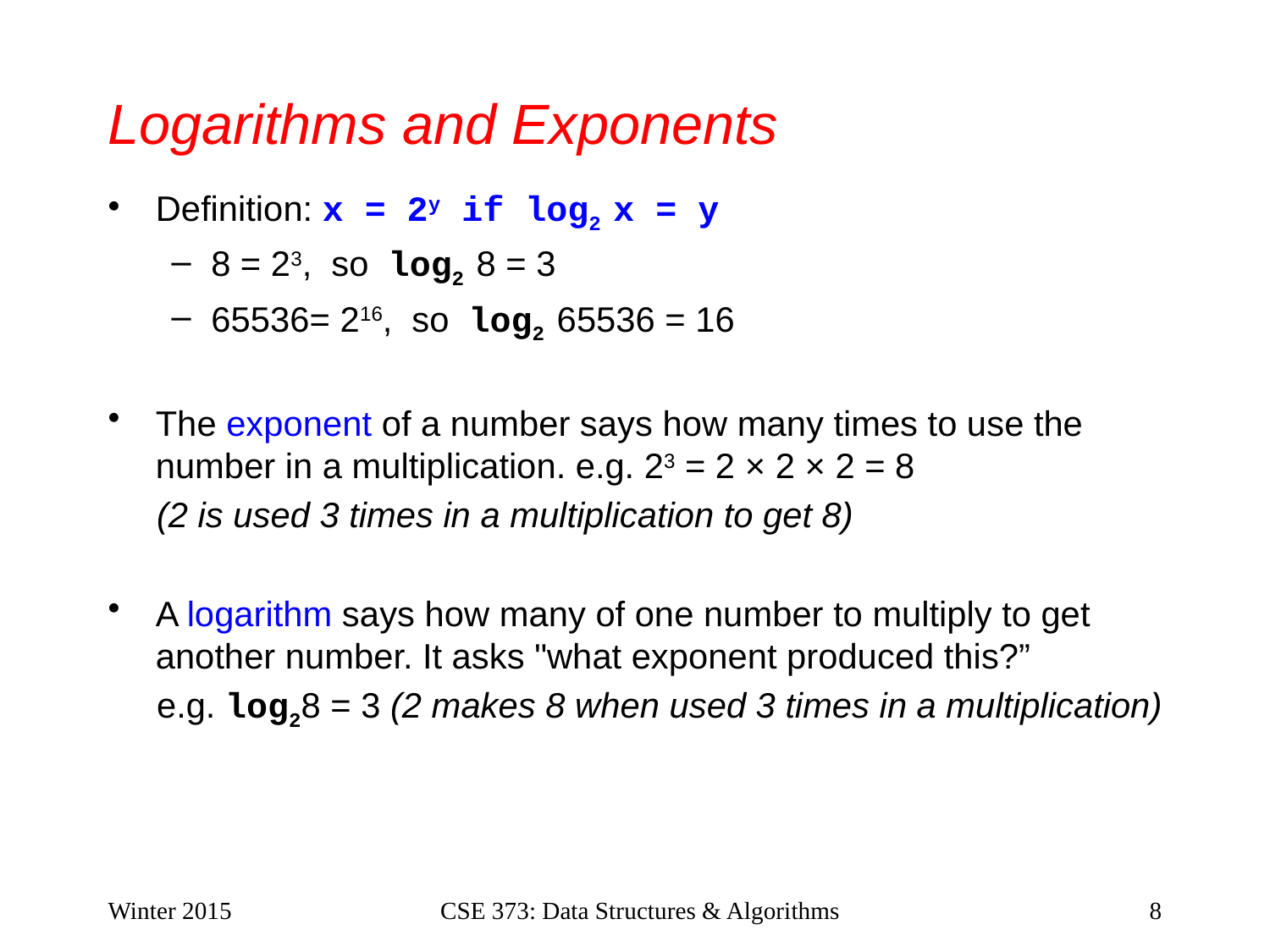

# Logarithms and Exponents
Definition: x = 2y if log2 x = y
8 = 23,  so  log2 8 = 3
65536= 216,  so  log2 65536 = 16

The exponent of a number says how many times to use the number in a multiplication. e.g. 23 = 2 × 2 × 2 = 8
     (2 is used 3 times in a multiplication to get 8)

A logarithm says how many of one number to multiply to get another number. It asks "what exponent produced this?”
     e.g. log28 = 3 (2 makes 8 when used 3 times in a multiplication)

Winter 2015
CSE 373: Data Structures & Algorithms
8